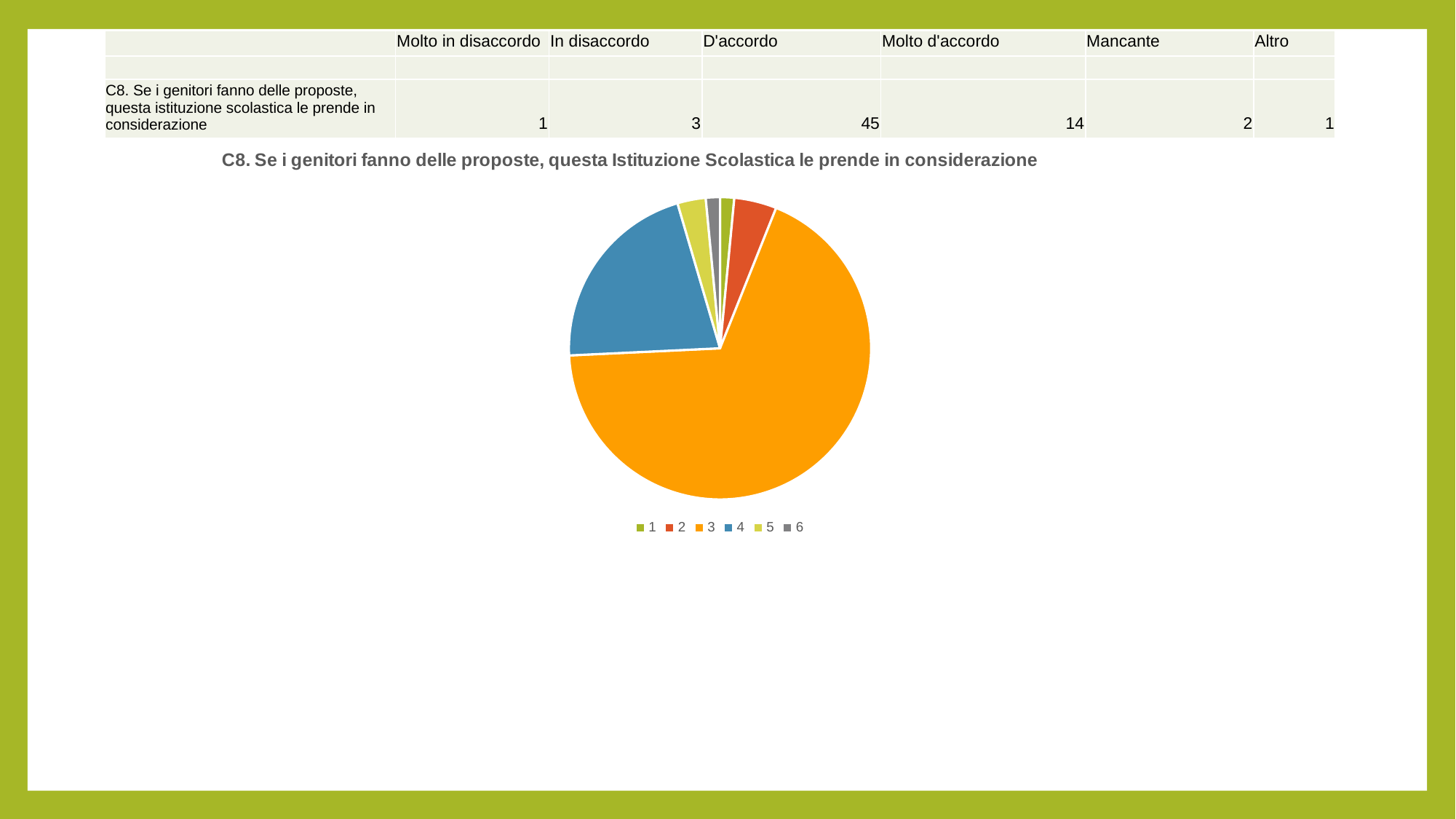

|  | Molto in disaccordo | In disaccordo | D'accordo | Molto d'accordo | Mancante | Altro |
| --- | --- | --- | --- | --- | --- | --- |
|  |  |  |  |  |  |  |
| C8. Se i genitori fanno delle proposte, questa istituzione scolastica le prende in considerazione | 1 | 3 | 45 | 14 | 2 | 1 |

### Chart: C8. Se i genitori fanno delle proposte, questa Istituzione Scolastica le prende in considerazione

| Category |  |
|---|---|